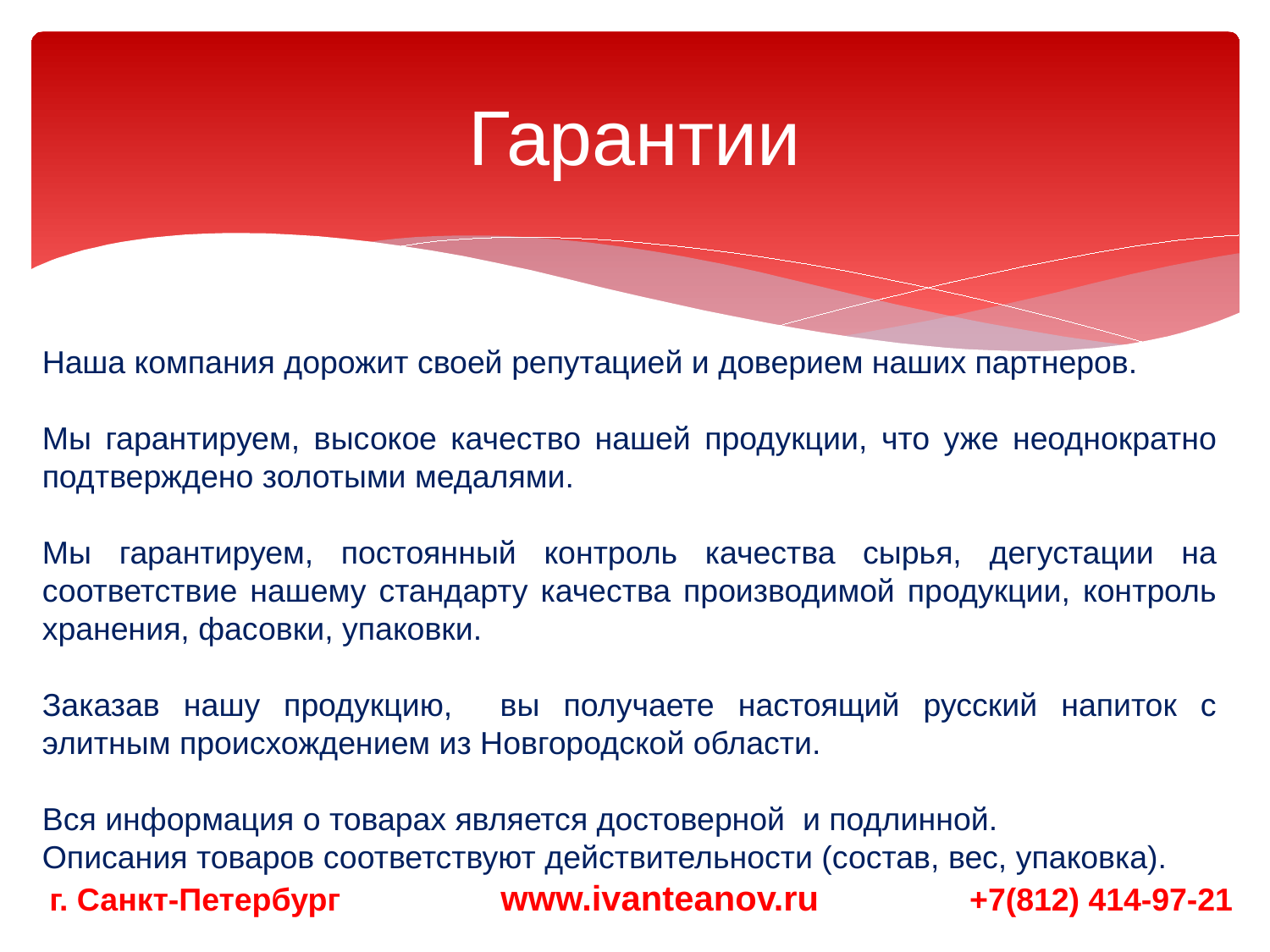

# Гарантии
Наша компания дорожит своей репутацией и доверием наших партнеров.

Мы гарантируем, высокое качество нашей продукции, что уже неоднократно подтверждено золотыми медалями.

Мы гарантируем, постоянный контроль качества сырья, дегустации на соответствие нашему стандарту качества производимой продукции, контроль хранения, фасовки, упаковки.

Заказав нашу продукцию,  вы получаете настоящий русский напиток с элитным происхождением из Новгородской области.

Вся информация о товарах является достоверной  и подлинной.
Описания товаров соответствуют действительности (состав, вес, упаковка).
 г. Санкт-Петербург                  www.ivanteanov.ru                 +7(812) 414-97-21